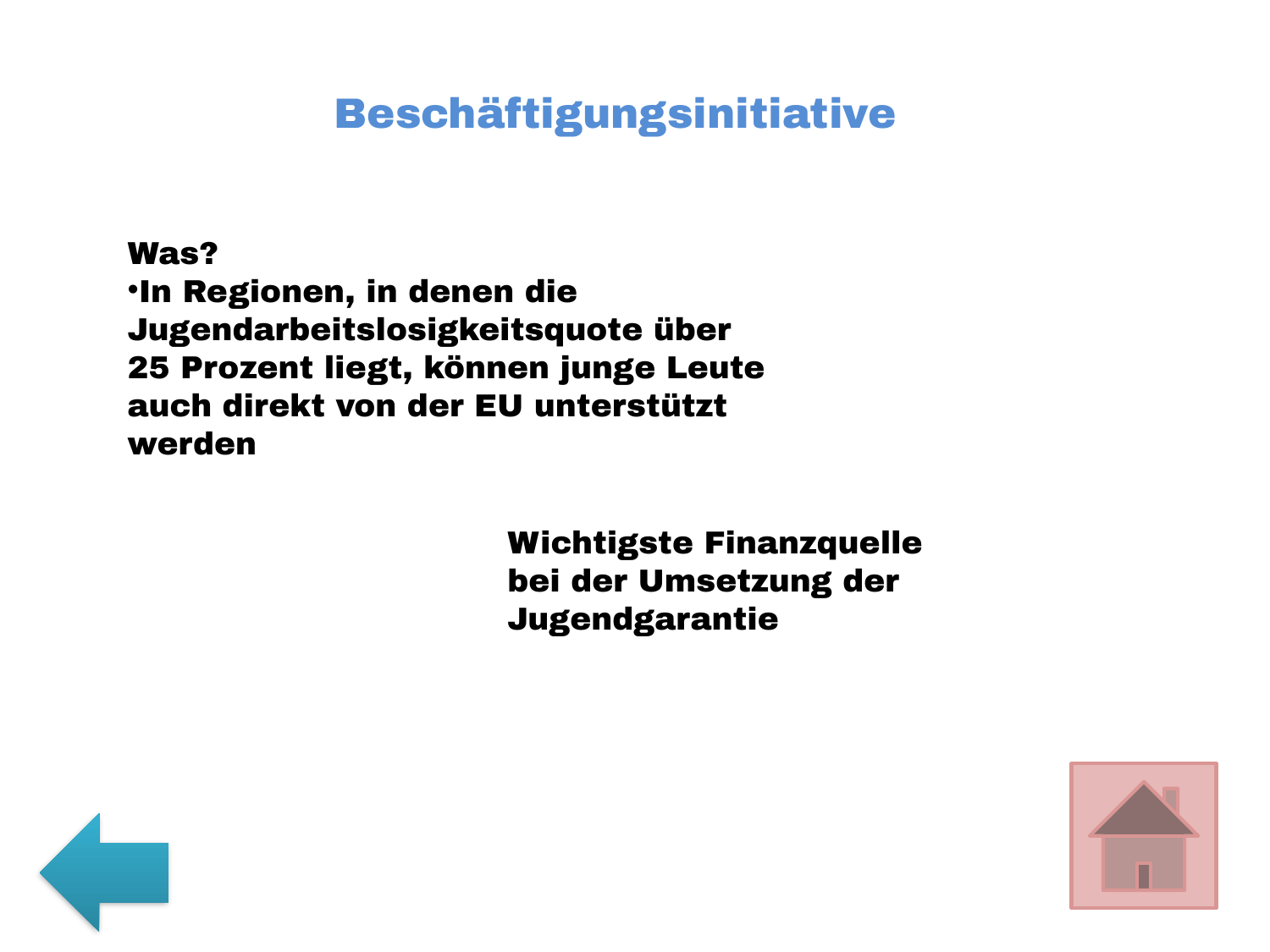

Beschäftigungsinitiative
Was?
In Regionen, in denen die Jugendarbeitslosigkeitsquote über 25 Prozent liegt, können junge Leute auch direkt von der EU unterstützt werden
Wichtigste Finanzquelle bei der Umsetzung der Jugendgarantie